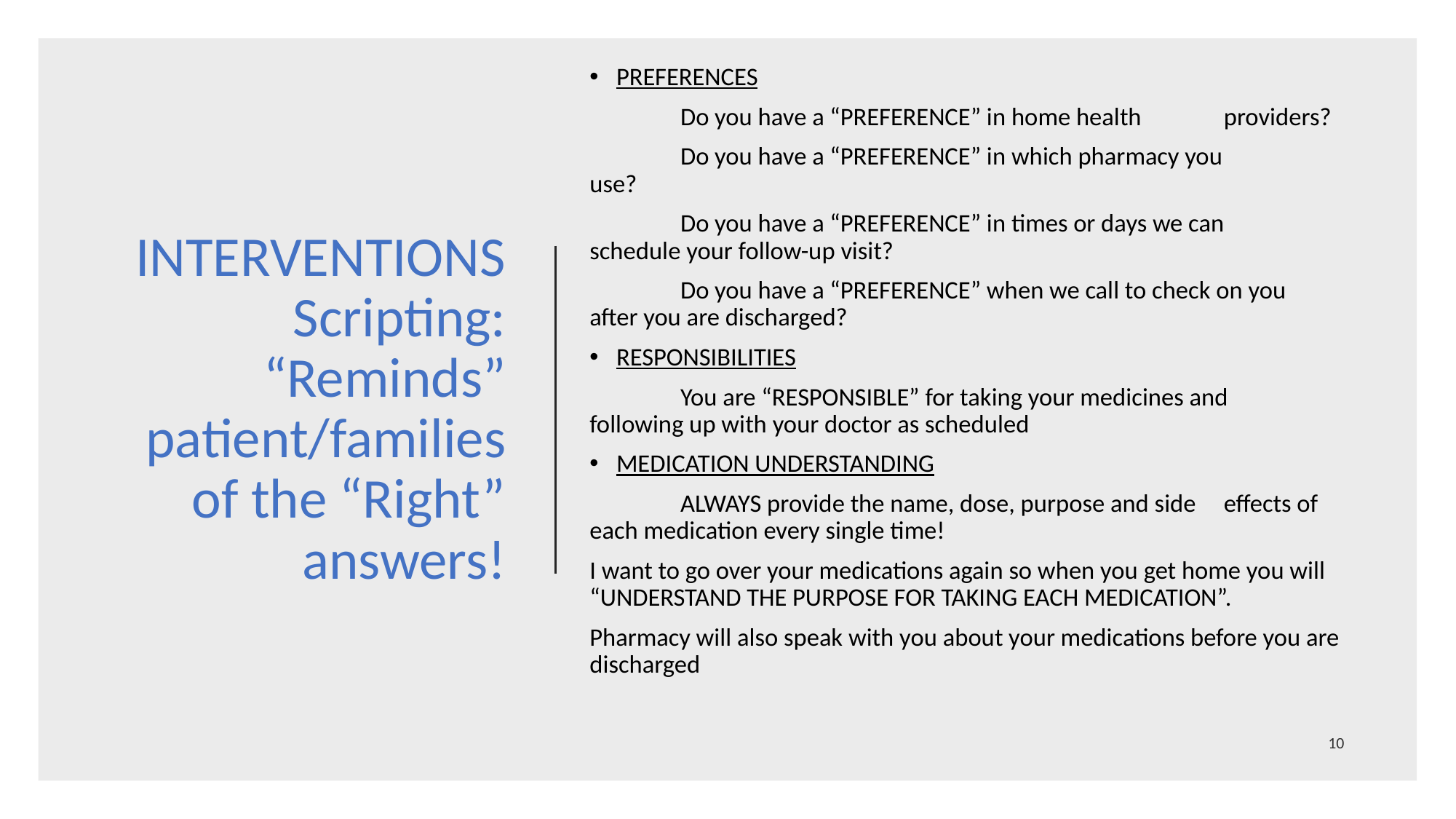

PREFERENCES
	Do you have a “PREFERENCE” in home health 	providers?
	Do you have a “PREFERENCE” in which pharmacy you 	use?
	Do you have a “PREFERENCE” in times or days we can 	schedule your follow-up visit?
	Do you have a “PREFERENCE” when we call to check on you 	after you are discharged?
RESPONSIBILITIES
	You are “RESPONSIBLE” for taking your medicines and 	following up with your doctor as scheduled
MEDICATION UNDERSTANDING
	ALWAYS provide the name, dose, purpose and side 	effects of each medication every single time!
I want to go over your medications again so when you get home you will “UNDERSTAND THE PURPOSE FOR TAKING EACH MEDICATION”.
Pharmacy will also speak with you about your medications before you are discharged

# INTERVENTIONS Scripting: “Reminds” patient/families of the “Right” answers!
10